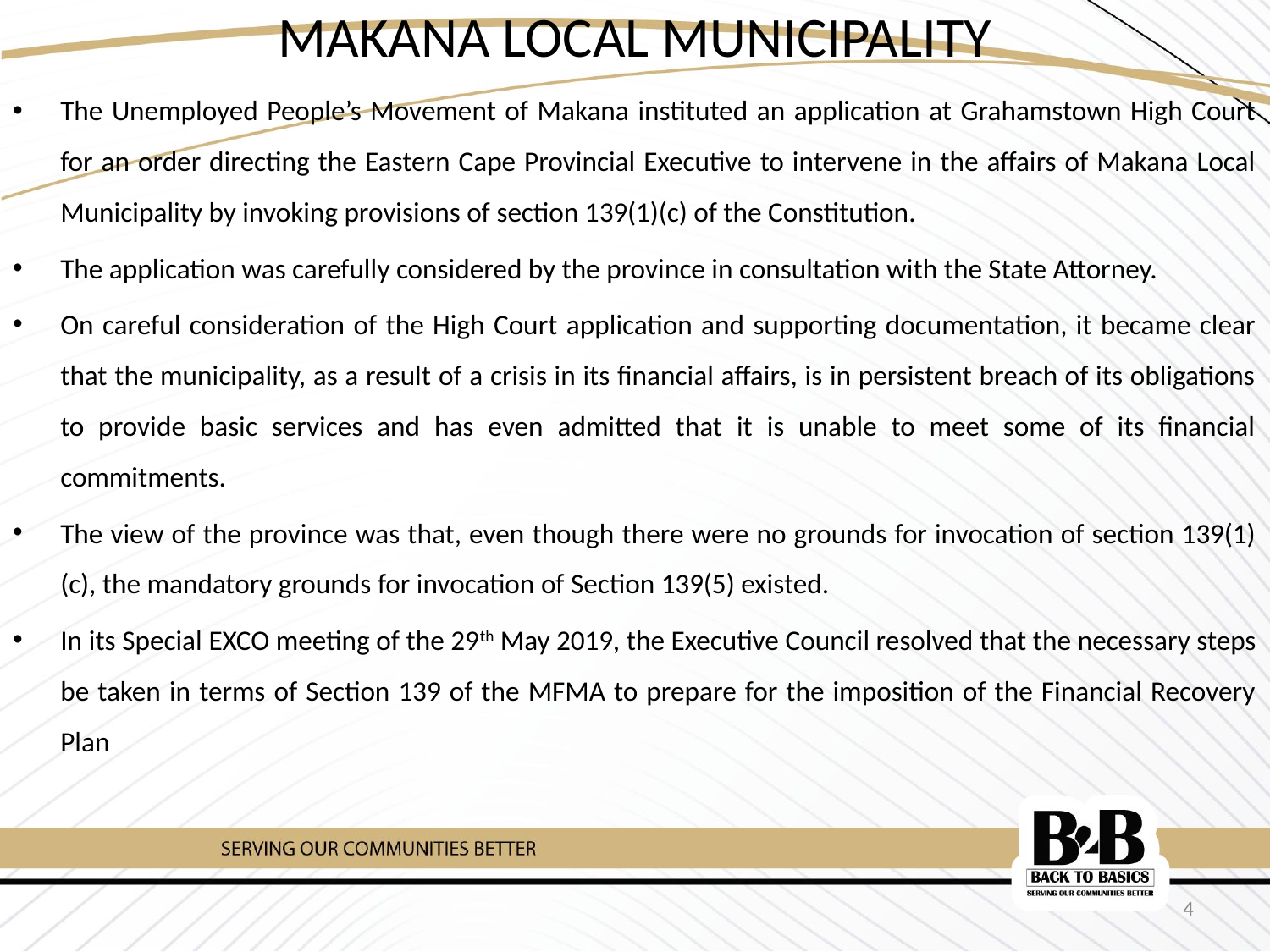

# MAKANA LOCAL MUNICIPALITY
The Unemployed People’s Movement of Makana instituted an application at Grahamstown High Court for an order directing the Eastern Cape Provincial Executive to intervene in the affairs of Makana Local Municipality by invoking provisions of section 139(1)(c) of the Constitution.
The application was carefully considered by the province in consultation with the State Attorney.
On careful consideration of the High Court application and supporting documentation, it became clear that the municipality, as a result of a crisis in its financial affairs, is in persistent breach of its obligations to provide basic services and has even admitted that it is unable to meet some of its financial commitments.
The view of the province was that, even though there were no grounds for invocation of section 139(1)(c), the mandatory grounds for invocation of Section 139(5) existed.
In its Special EXCO meeting of the 29th May 2019, the Executive Council resolved that the necessary steps be taken in terms of Section 139 of the MFMA to prepare for the imposition of the Financial Recovery Plan

4